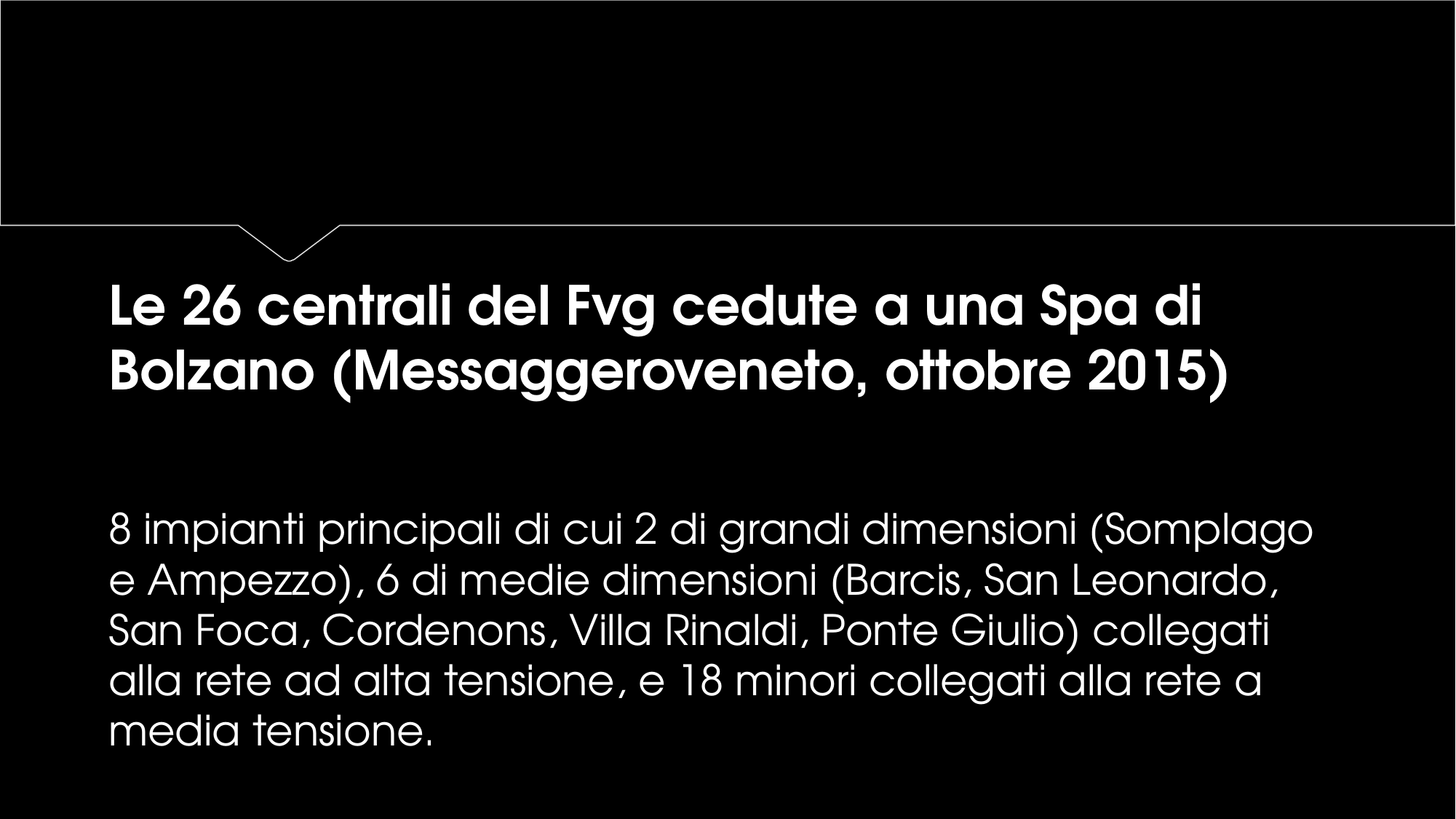

#
Le 26 centrali del Fvg cedute a una Spa di Bolzano (Messaggeroveneto, ottobre 2015)

8 impianti principali di cui 2 di grandi dimensioni (Somplago e Ampezzo), 6 di medie dimensioni (Barcis, San Leonardo, San Foca, Cordenons, Villa Rinaldi, Ponte Giulio) collegati alla rete ad alta tensione, e 18 minori collegati alla rete a media tensione.